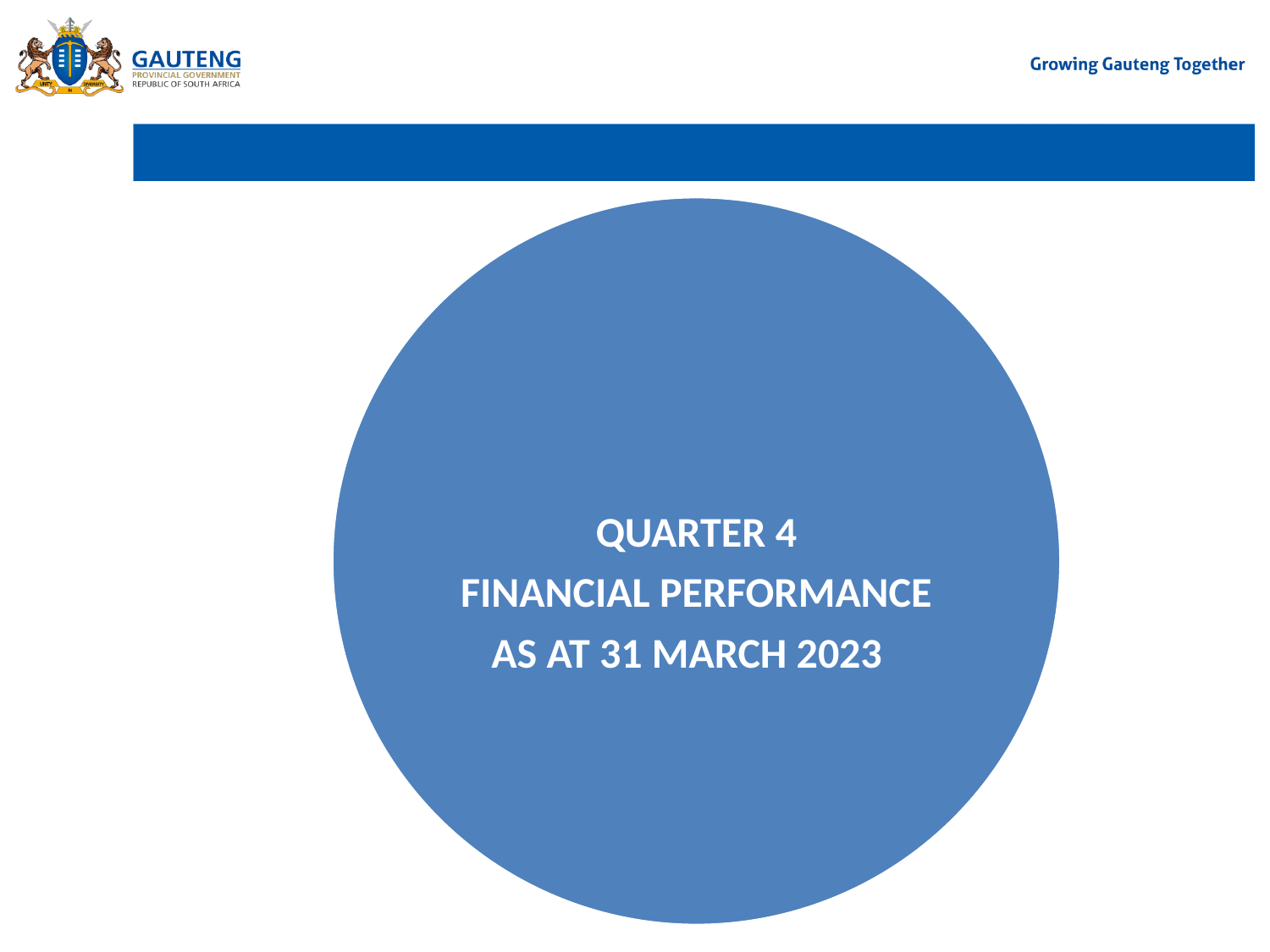

#

QUARTER 4
FINANCIAL PERFORMANCE
AS AT 31 MARCH 2023